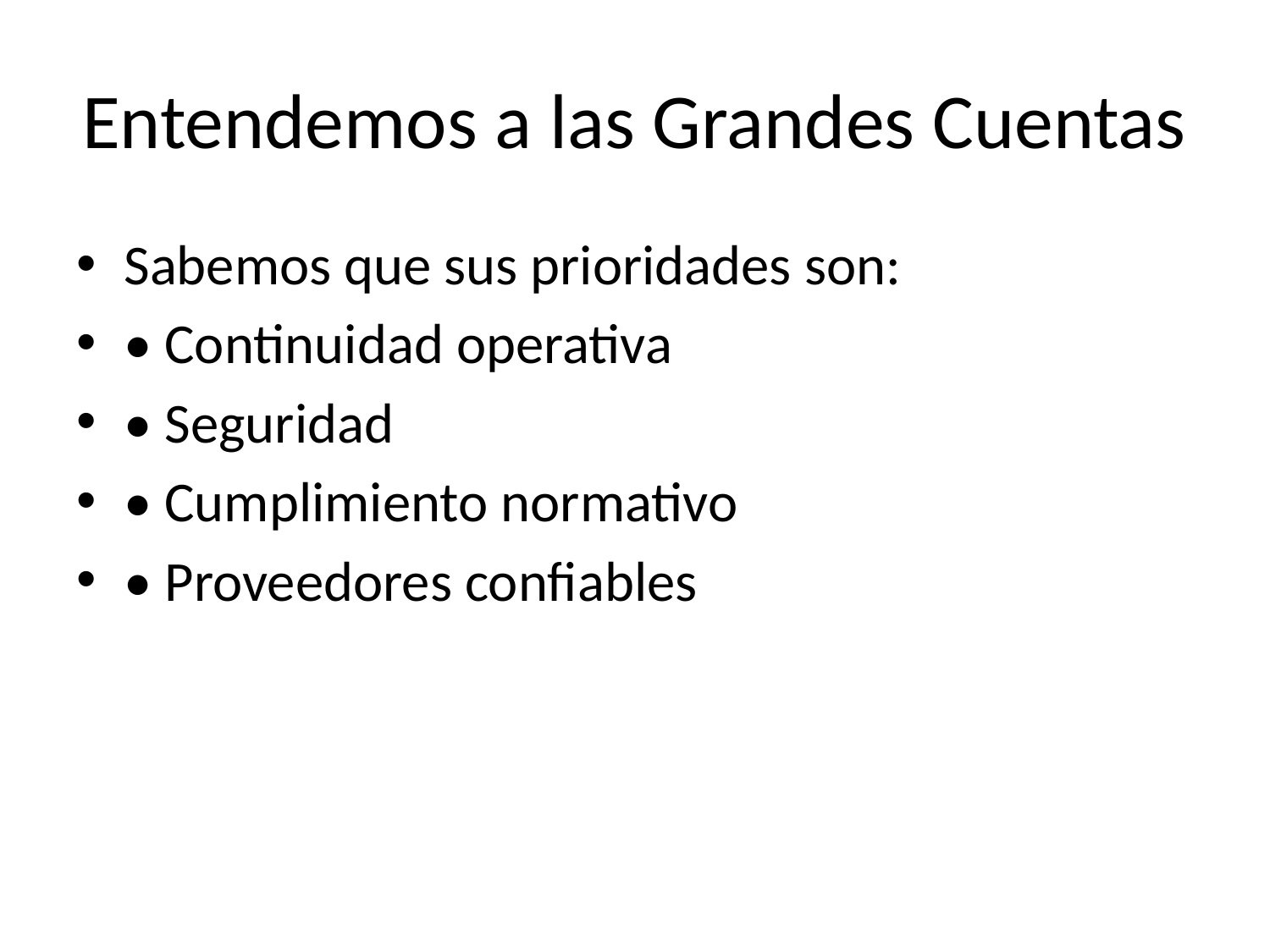

# Entendemos a las Grandes Cuentas
Sabemos que sus prioridades son:
• Continuidad operativa
• Seguridad
• Cumplimiento normativo
• Proveedores confiables